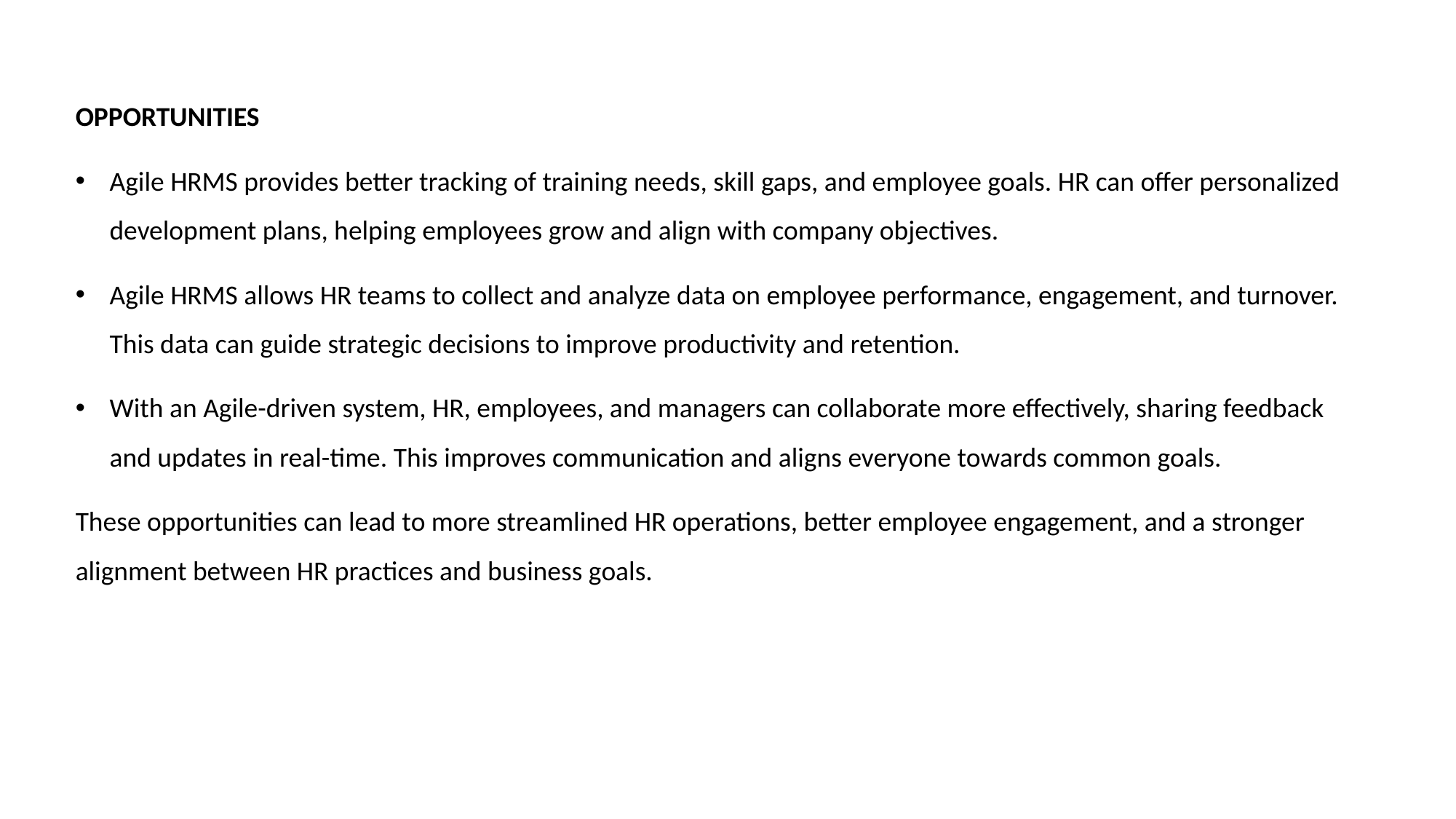

OPPORTUNITIES
Agile HRMS provides better tracking of training needs, skill gaps, and employee goals. HR can offer personalized development plans, helping employees grow and align with company objectives.
Agile HRMS allows HR teams to collect and analyze data on employee performance, engagement, and turnover. This data can guide strategic decisions to improve productivity and retention.
With an Agile-driven system, HR, employees, and managers can collaborate more effectively, sharing feedback and updates in real-time. This improves communication and aligns everyone towards common goals.
These opportunities can lead to more streamlined HR operations, better employee engagement, and a stronger alignment between HR practices and business goals.